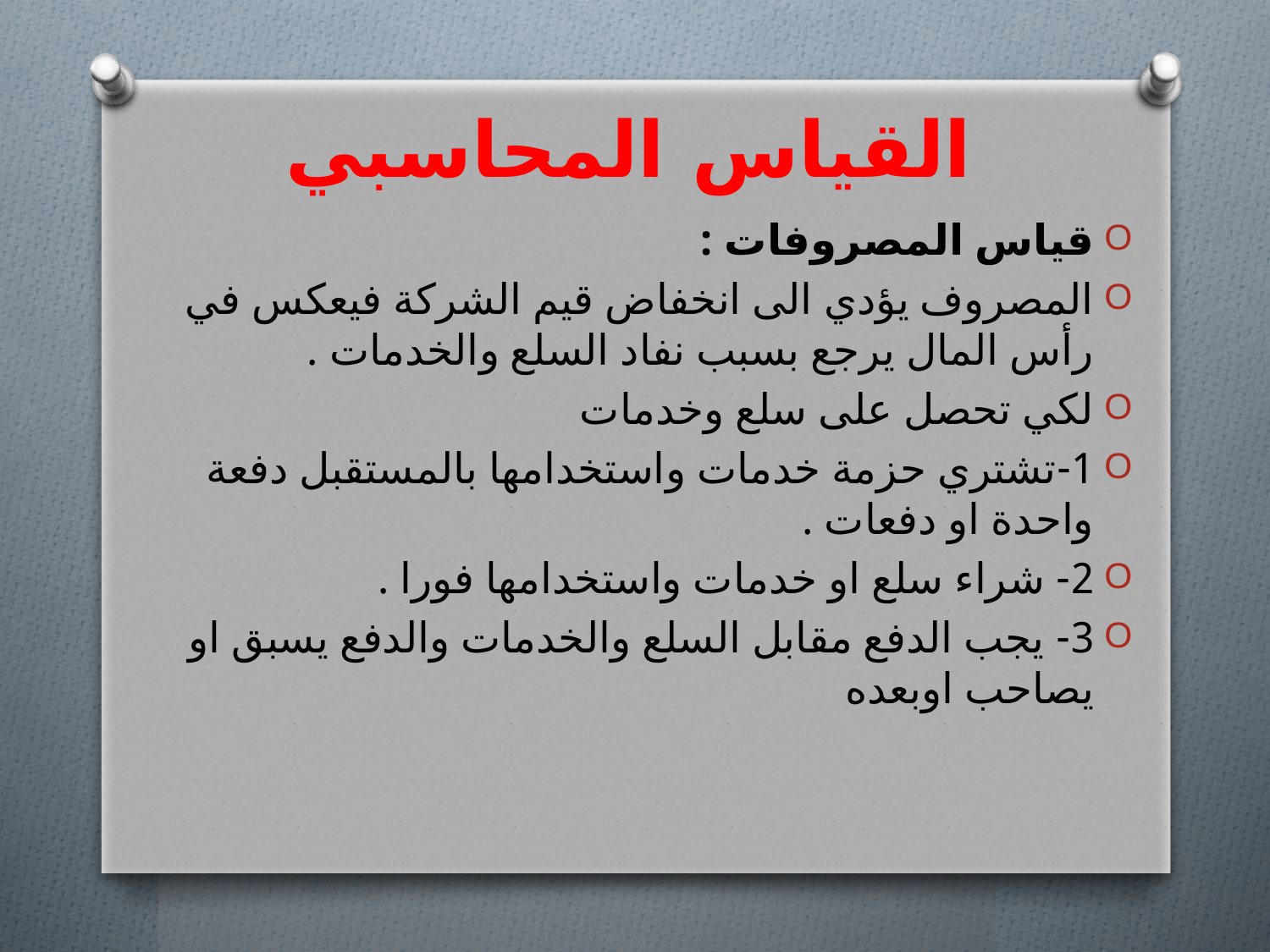

# القياس المحاسبي
قياس المصروفات :
المصروف يؤدي الى انخفاض قيم الشركة فيعكس في رأس المال يرجع بسبب نفاد السلع والخدمات .
لكي تحصل على سلع وخدمات
1-تشتري حزمة خدمات واستخدامها بالمستقبل دفعة واحدة او دفعات .
2- شراء سلع او خدمات واستخدامها فورا .
3- يجب الدفع مقابل السلع والخدمات والدفع يسبق او يصاحب اوبعده